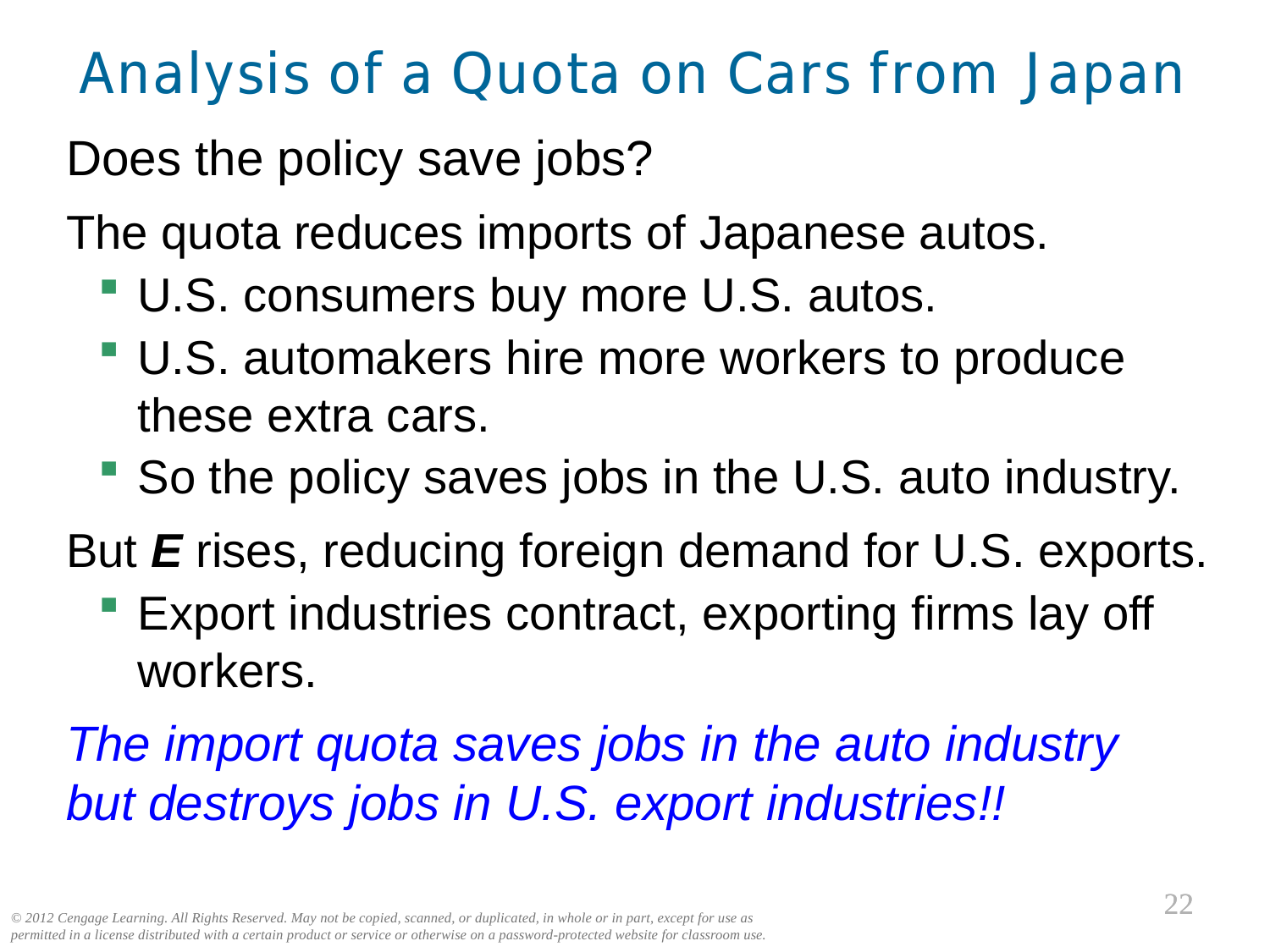

Analysis of a Quota on Cars from Japan
Does the policy save jobs?
The quota reduces imports of Japanese autos.
U.S. consumers buy more U.S. autos.
U.S. automakers hire more workers to produce these extra cars.
So the policy saves jobs in the U.S. auto industry.
But E rises, reducing foreign demand for U.S. exports.
Export industries contract, exporting firms lay off workers.
The import quota saves jobs in the auto industry
but destroys jobs in U.S. export industries!!